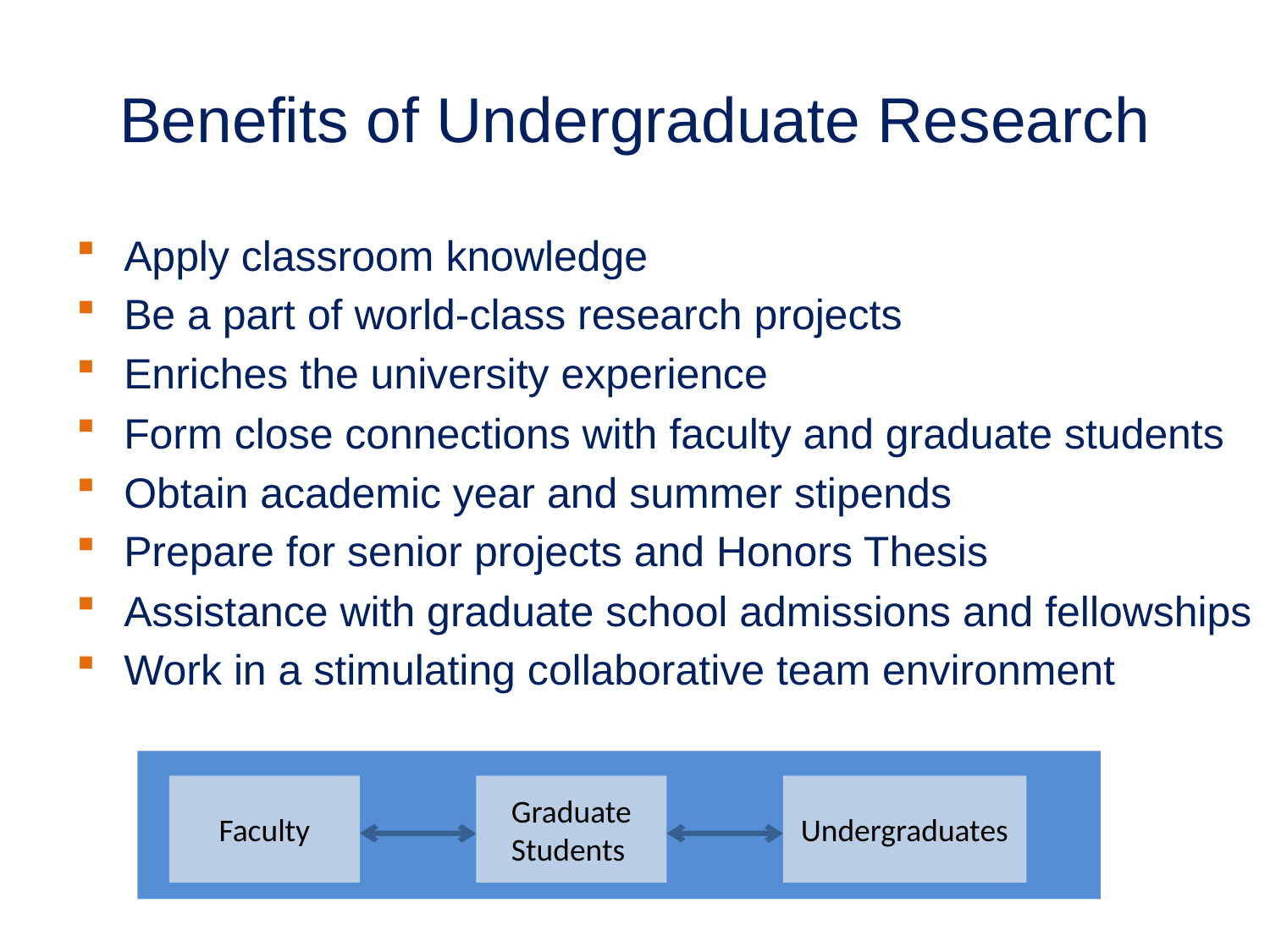

# Benefits of Undergraduate Research
Apply classroom knowledge
Be a part of world-class research projects
Enriches the university experience
Form close connections with faculty and graduate students
Obtain academic year and summer stipends
Prepare for senior projects and Honors Thesis
Assistance with graduate school admissions and fellowships
Work in a stimulating collaborative team environment

Faculty
Graduate Students
Undergraduates